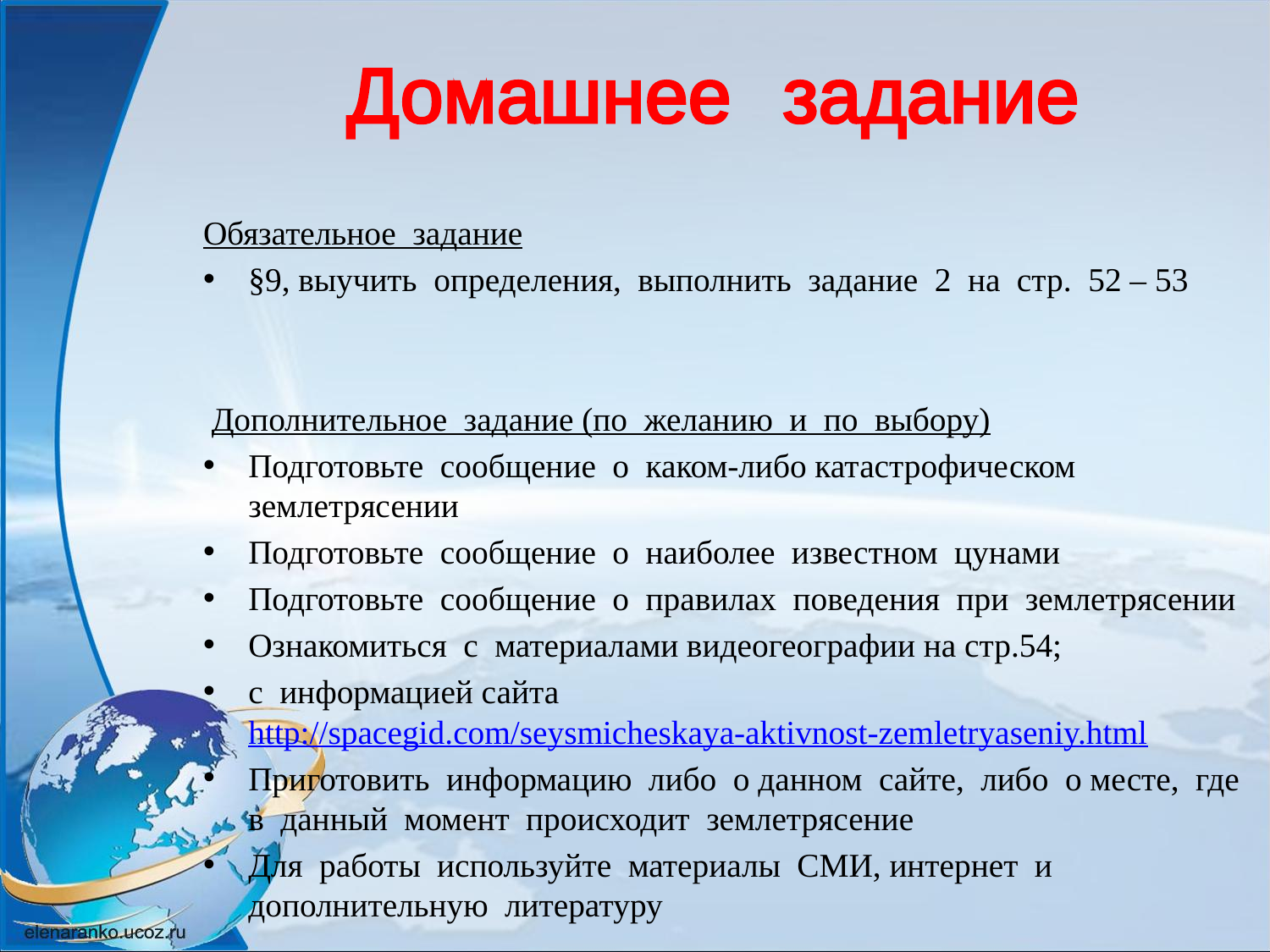

# Домашнее  задание

Обязательное  задание
§9, выучить  определения,  выполнить  задание  2  на  стр.  52 – 53

 Дополнительное  задание (по  желанию  и  по  выбору)
Подготовьте  сообщение  о  каком-либо катастрофическом  землетрясении
Подготовьте  сообщение  о  наиболее  известном  цунами
Подготовьте  сообщение  о  правилах  поведения  при  землетрясении
Ознакомиться  с  материалами видеогеографии на стр.54;
с  информацией сайта http://spacegid.com/seysmicheskaya-aktivnost-zemletryaseniy.html
Приготовить  информацию  либо  о данном  сайте,  либо  о месте,  где  в  данный  момент  происходит  землетрясение
Для  работы  используйте  материалы  СМИ, интернет  и  дополнительную  литературу